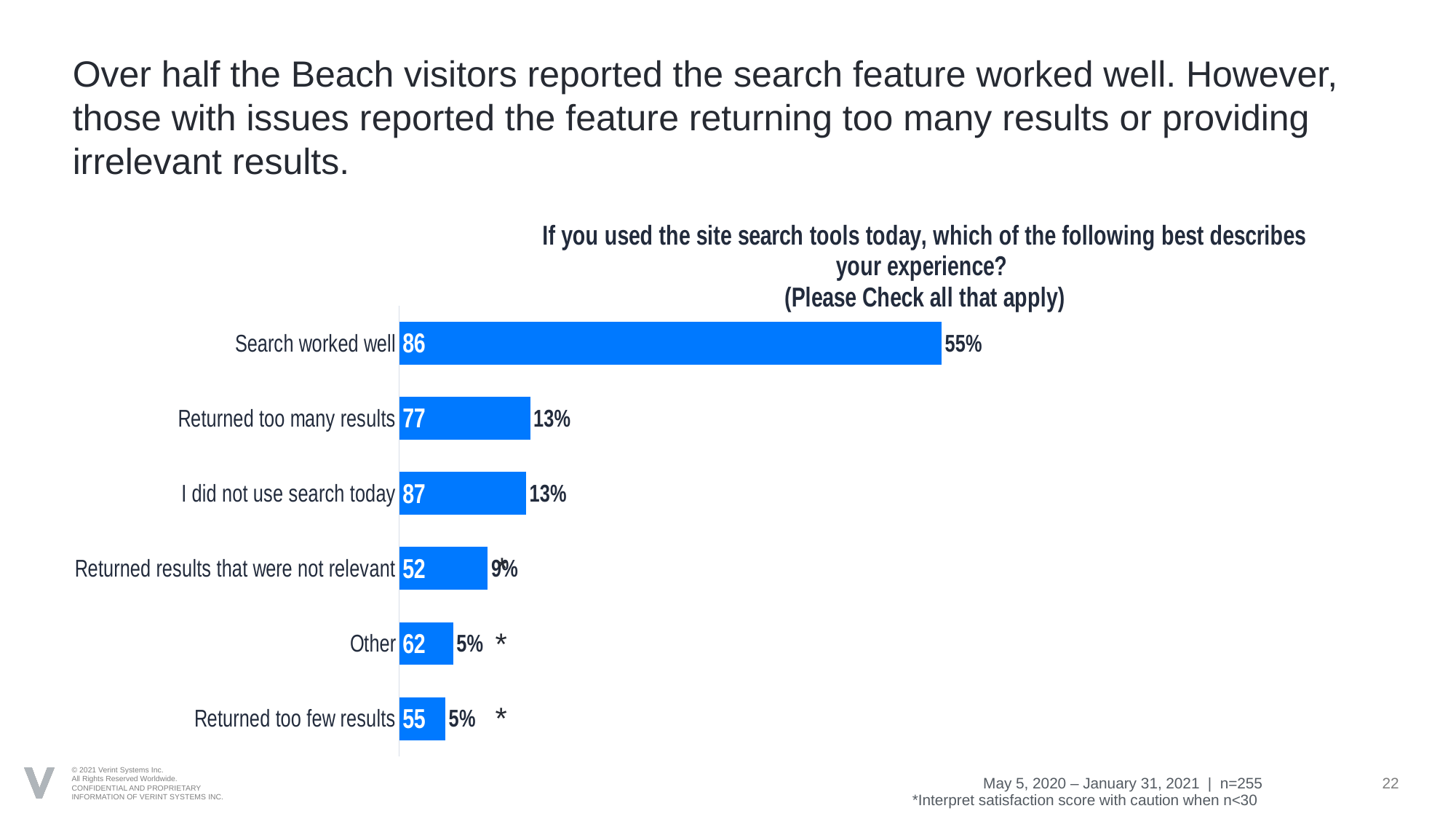

# Over half the Beach visitors reported the search feature worked well. However, those with issues reported the feature returning too many results or providing irrelevant results.

### Chart: If you used the site search tools today, which of the following best describes your experience?
(Please Check all that apply)

| Category | Proportion | Desktop |
|---|---|---|
| Search worked well | 0.552941 | 85.90932 |
| Returned too many results | 0.133333 | 77.05803 |
| I did not use search today | 0.129412 | 87.11583 |
| Returned results that were not relevant | 0.090196 | 52.0 |
| Other | 0.054902 | 62.0 |
| Returned too few results | 0.047059 | 55.0 |
*
*
*
May 5, 2020 – January 31, 2021  |  n=255
22
*Interpret satisfaction score with caution when n<30